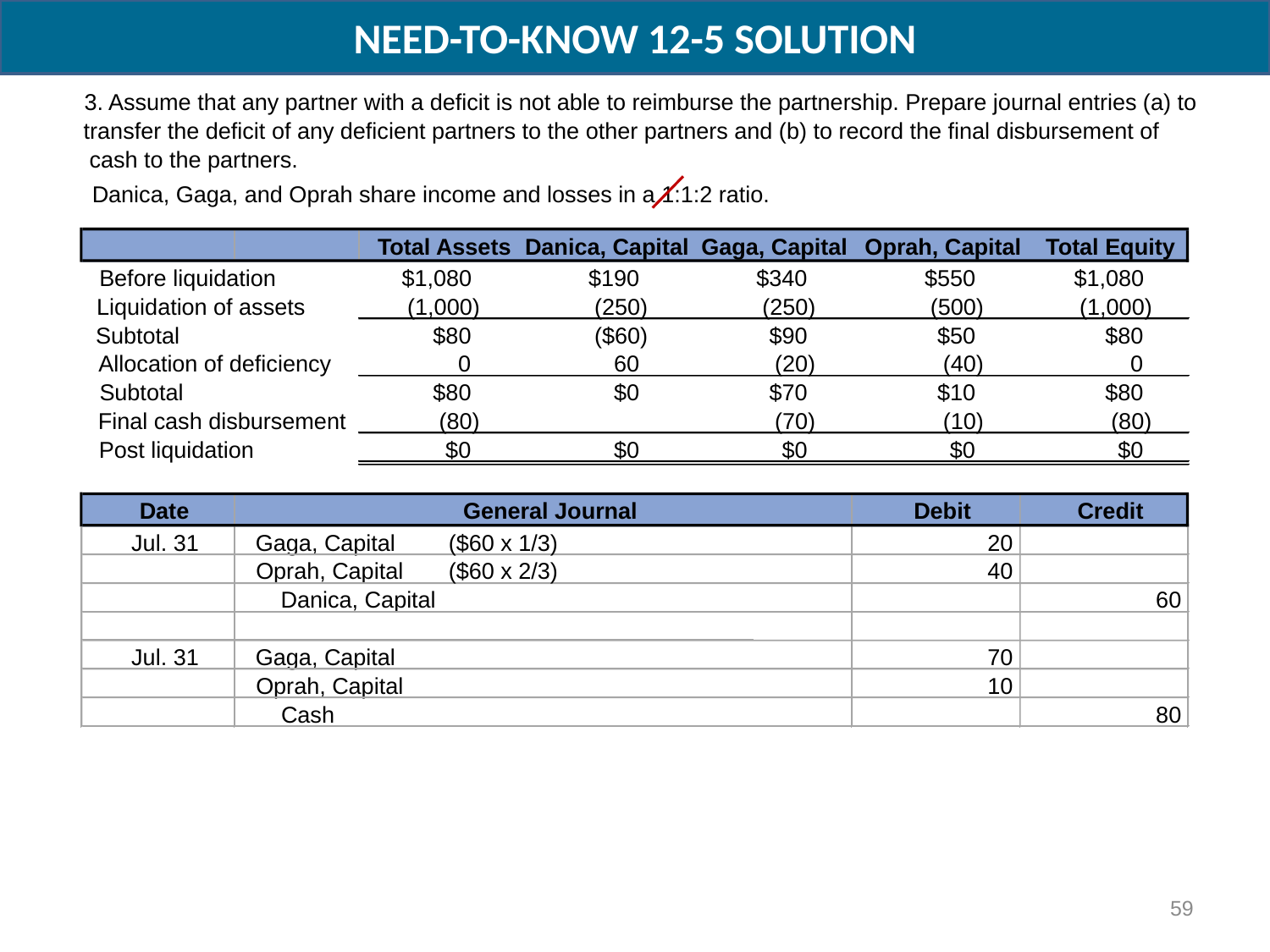

NEED-TO-KNOW 12-5 SOLUTION
3. Assume that any partner with a deficit is not able to reimburse the partnership. Prepare journal entries (a) to
transfer the deficit of any deficient partners to the other partners and (b) to record the final disbursement of
cash to the partners.
Danica, Gaga, and Oprah share income and losses in a 1:1:2 ratio.

Total Assets
Danica, Capital
Gaga, Capital
Oprah, Capital
Total Equity

Before liquidation
$1,080
$190
$340
$550
$1,080
Liquidation of assets
(1,000)
(250)
(250)
(500)
(1,000)

Subtotal
$80
($60)
$90
$50
$80
Allocation of deficiency
0
60
(20)
(40)
0

Subtotal
$80
$0
$70
$10
$80
Final cash disbursement
(80)
(70)
(10)
(80)

Post liquidation
$0
$0
$0
$0
$0

Date
General Journal
Debit
Credit

Jul. 31
Gaga, Capital
($60 x 1/3)
20

Oprah, Capital
($60 x 2/3)
40

Danica, Capital
60

Jul. 31
Gaga, Capital
70

Oprah, Capital
10

Cash
80

59